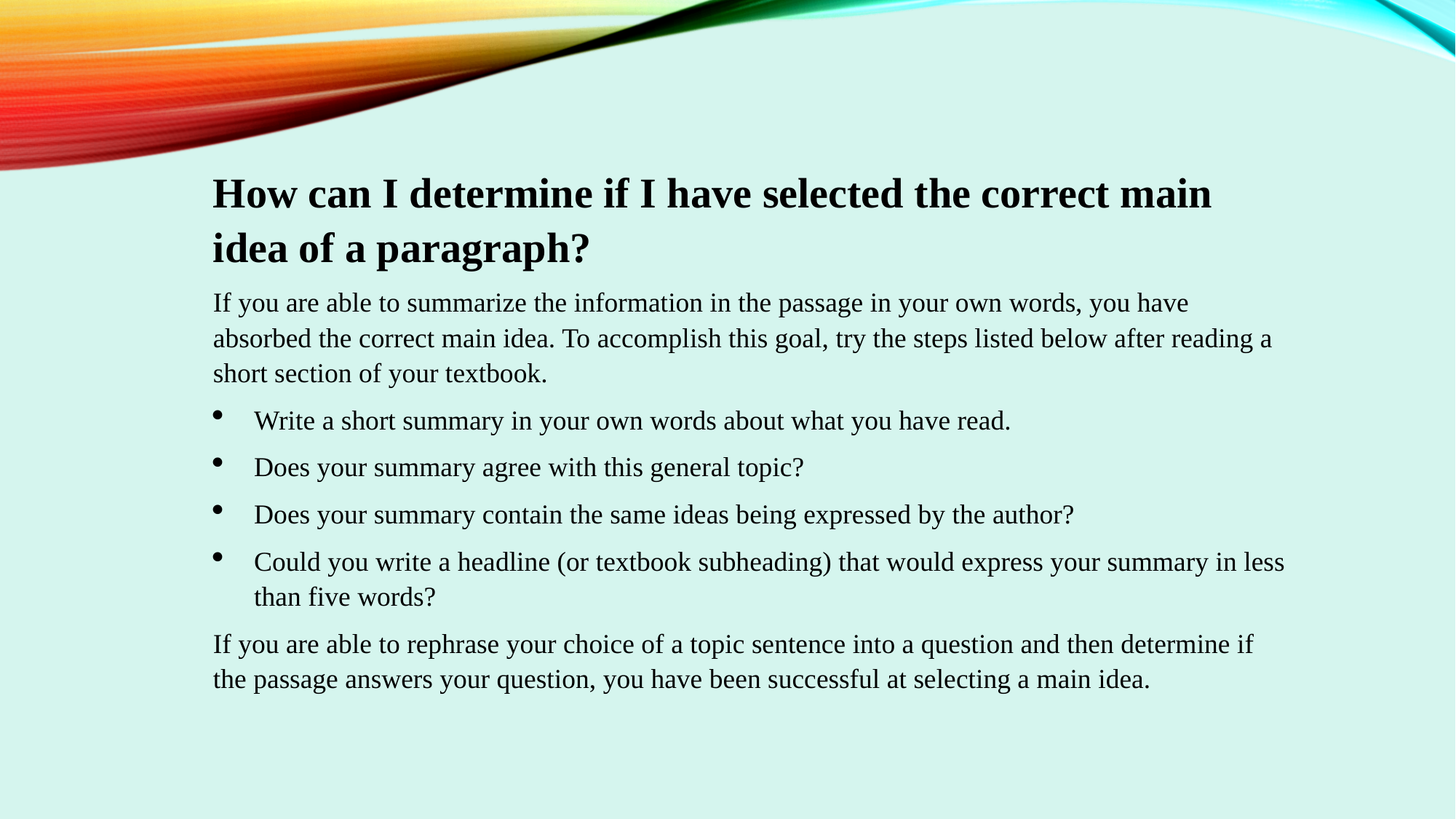

How can I determine if I have selected the correct main idea of a paragraph?
If you are able to summarize the information in the passage in your own words, you have absorbed the correct main idea. To accomplish this goal, try the steps listed below after reading a short section of your textbook.
Write a short summary in your own words about what you have read.
Does your summary agree with this general topic?
Does your summary contain the same ideas being expressed by the author?
Could you write a headline (or textbook subheading) that would express your summary in less than five words?
If you are able to rephrase your choice of a topic sentence into a question and then determine if the passage answers your question, you have been successful at selecting a main idea.